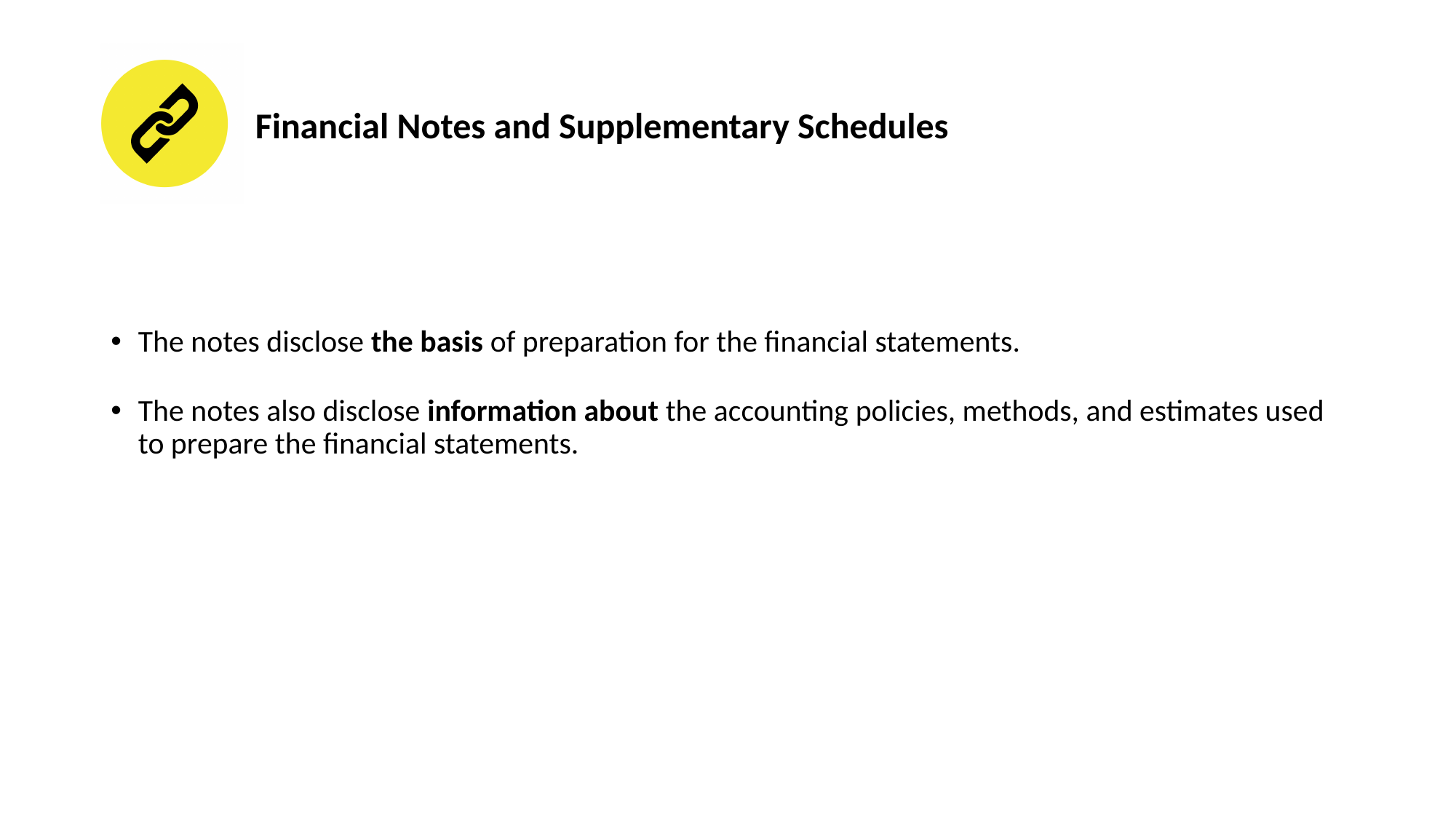

# Financial Notes and Supplementary Schedules

The notes disclose the basis of preparation for the financial statements.
The notes also disclose information about the accounting policies, methods, and estimates used to prepare the financial statements.